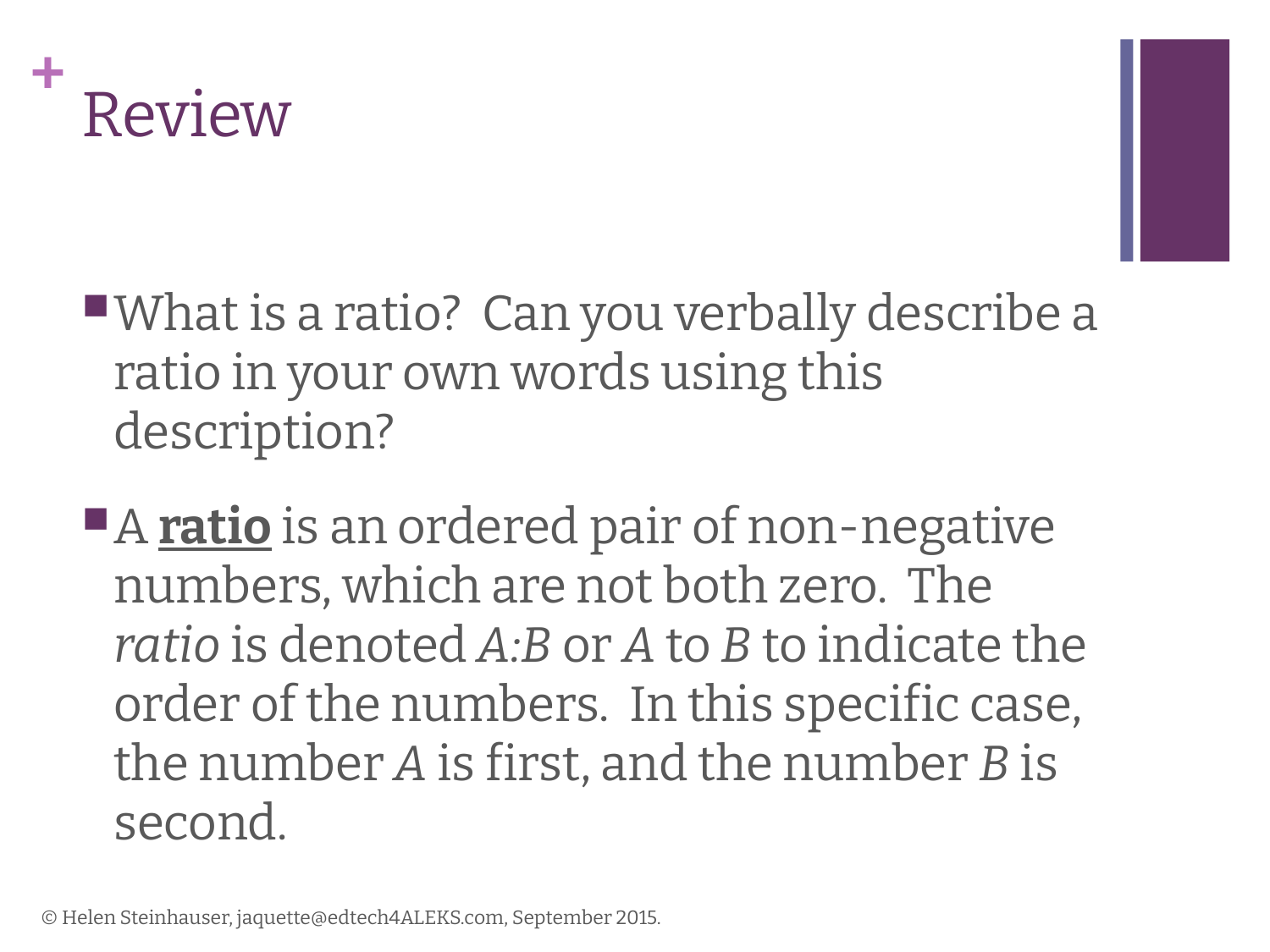

# Review
What is a ratio?  Can you verbally describe a ratio in your own words using this description?
A ratio is an ordered pair of non-negative numbers, which are not both zero.  The ratio is denoted A:B or A to B to indicate the order of the numbers.  In this specific case, the number A is first, and the number B is second.
© Helen Steinhauser, jaquette@edtech4ALEKS.com, September 2015.